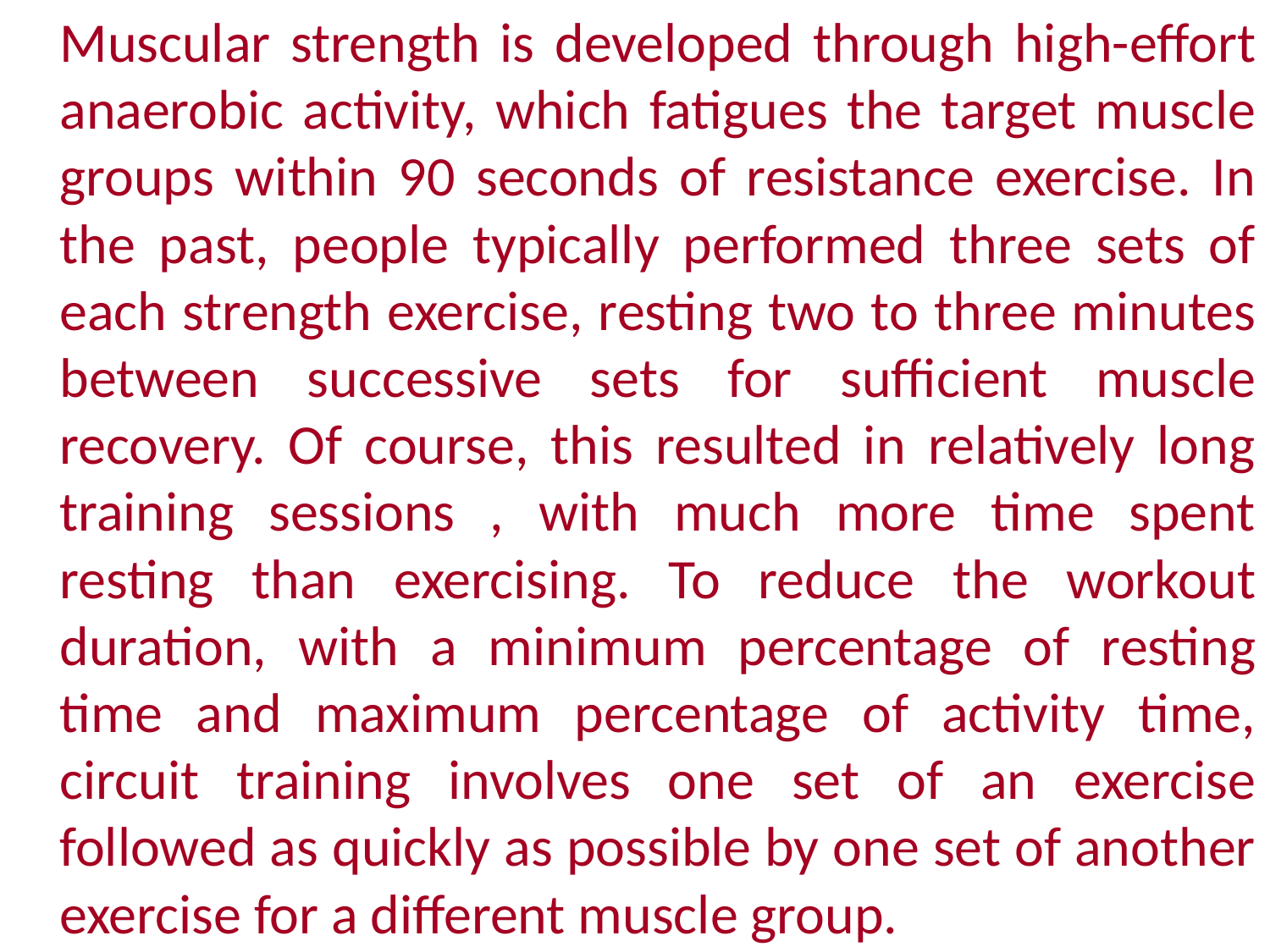

Muscular strength is developed through high-effort anaerobic activity, which fatigues the target muscle groups within 90 seconds of resistance exercise. In the past, people typically performed three sets of each strength exercise, resting two to three minutes between successive sets for sufficient muscle recovery. Of course, this resulted in relatively long training sessions , with much more time spent resting than exercising. To reduce the workout duration, with a minimum percentage of resting time and maximum percentage of activity time, circuit training involves one set of an exercise followed as quickly as possible by one set of another exercise for a different muscle group.